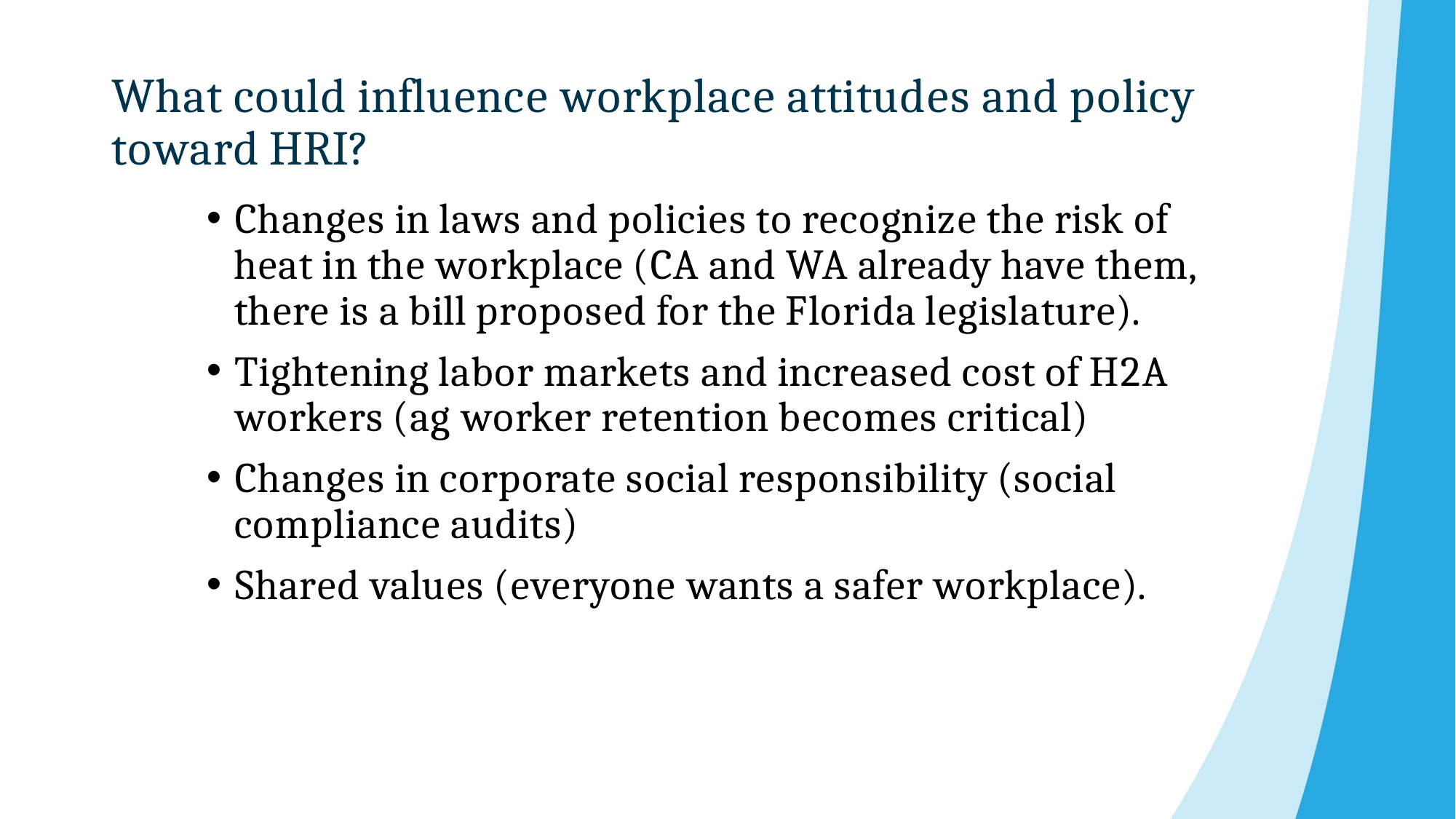

# What could influence workplace attitudes and policy toward HRI?
Changes in laws and policies to recognize the risk of heat in the workplace (CA and WA already have them, there is a bill proposed for the Florida legislature).
Tightening labor markets and increased cost of H2A workers (ag worker retention becomes critical)
Changes in corporate social responsibility (social compliance audits)
Shared values (everyone wants a safer workplace).